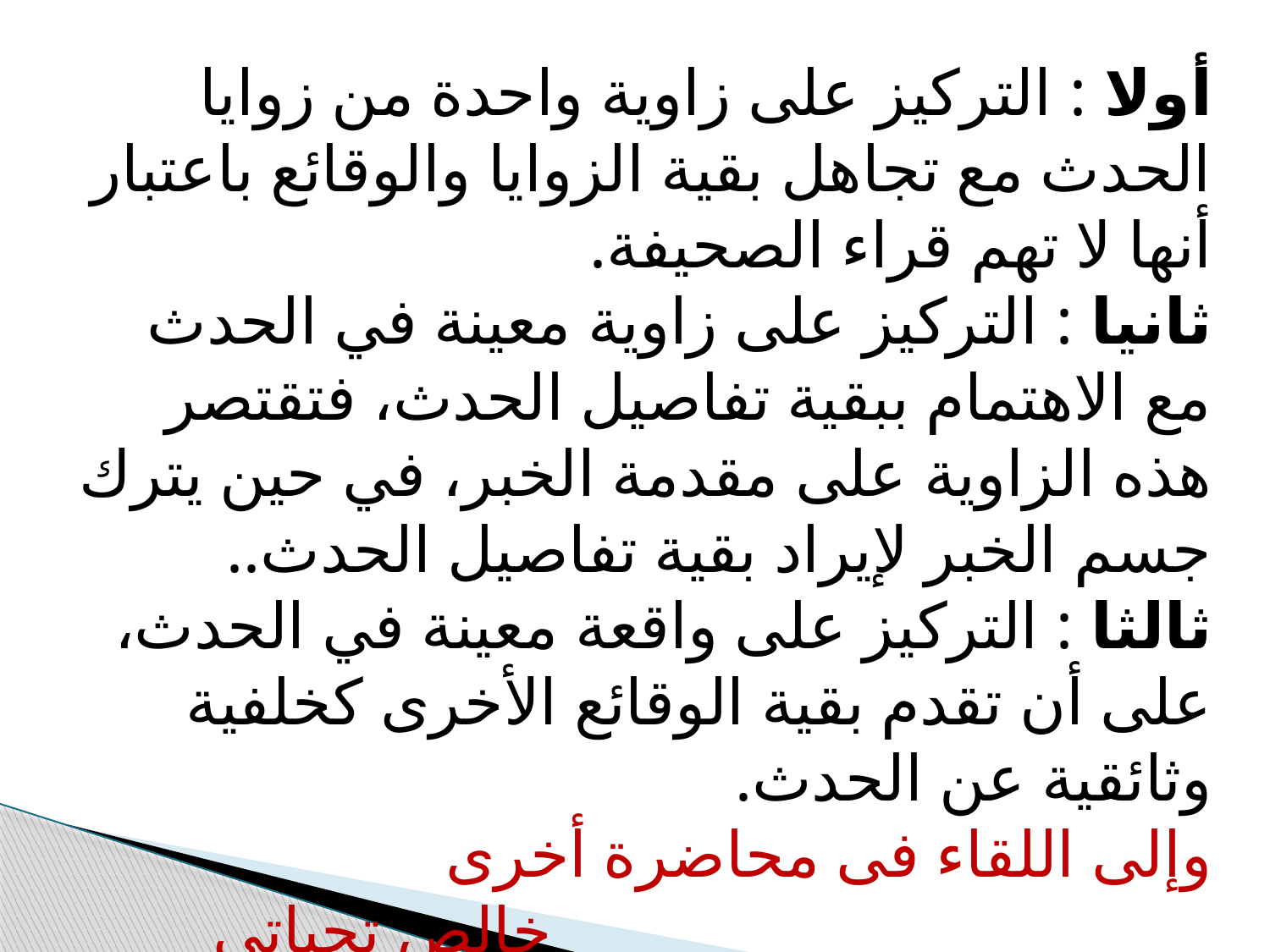

أولا : التركيز على زاوية واحدة من زوايا الحدث مع تجاهل بقية الزوايا والوقائع باعتبار أنها لا تهم قراء الصحيفة.
ثانيا : التركيز على زاوية معينة في الحدث مع الاهتمام ببقية تفاصيل الحدث، فتقتصر هذه الزاوية على مقدمة الخبر، في حين يترك جسم الخبر لإيراد بقية تفاصيل الحدث..
ثالثا : التركيز على واقعة معينة في الحدث، على أن تقدم بقية الوقائع الأخرى كخلفية وثائقية عن الحدث.
وإلى اللقاء فى محاضرة أخرى
                                        خالص تحياتى